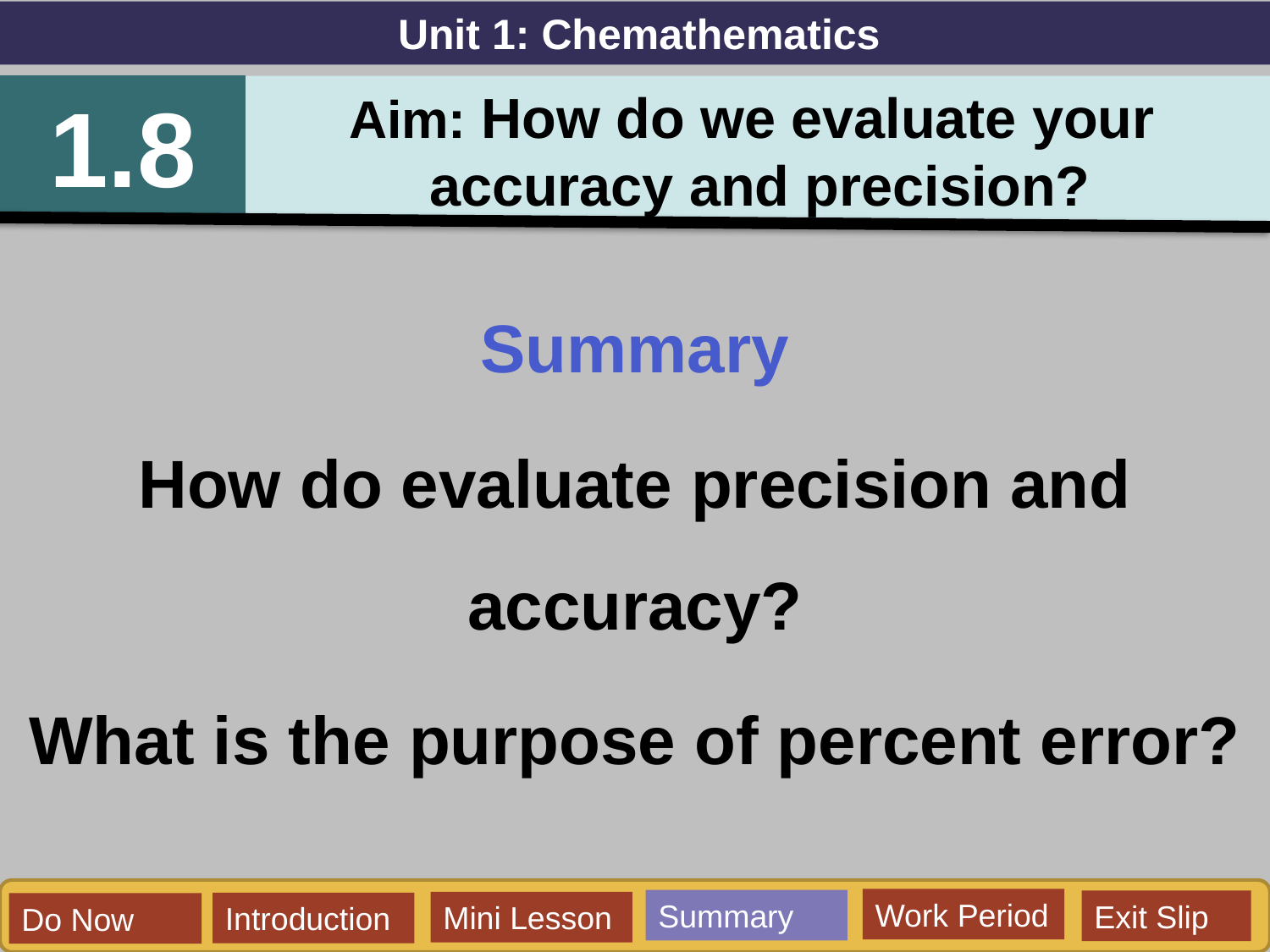

Unit 1: Chemathematics
1.8
Aim: How do we evaluate your
accuracy and precision?
Summary
How do evaluate precision and accuracy?
What is the purpose of percent error?

Work Period
Summary
Exit Slip
Mini Lesson
Introduction
Do Now